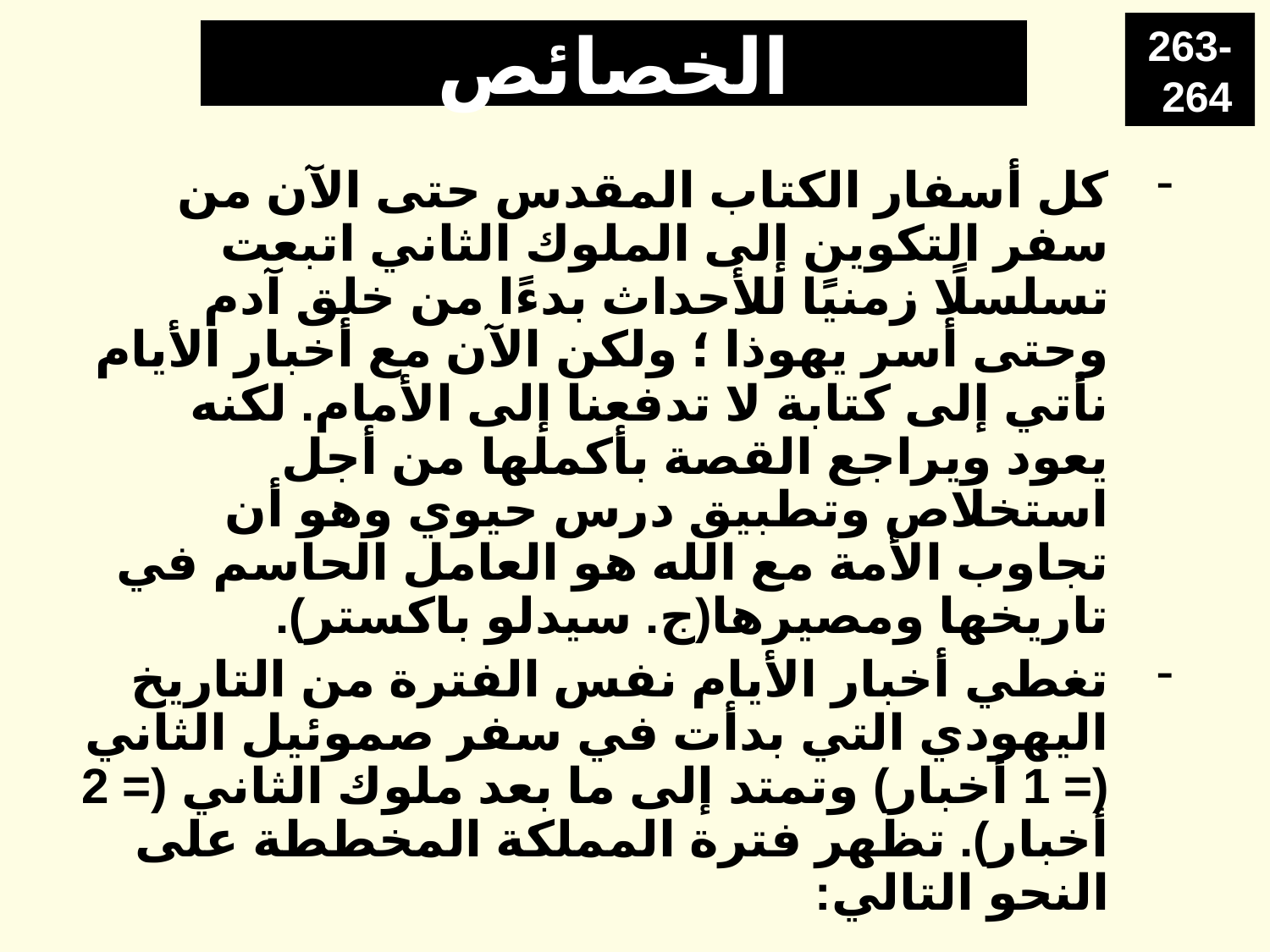

263-264
# الخصائص
كل أسفار الكتاب المقدس حتى الآن من سفر التكوين إلى الملوك الثاني اتبعت تسلسلًا زمنيًا للأحداث بدءًا من خلق آدم وحتى أسر يهوذا ؛ ولكن الآن مع أخبار الأيام نأتي إلى كتابة لا تدفعنا إلى الأمام. لكنه يعود ويراجع القصة بأكملها من أجل استخلاص وتطبيق درس حيوي وهو أن تجاوب الأمة مع الله هو العامل الحاسم في تاريخها ومصيرها(ج. سيدلو باكستر).
تغطي أخبار الأيام نفس الفترة من التاريخ اليهودي التي بدأت في سفر صموئيل الثاني (= 1 أخبار) وتمتد إلى ما بعد ملوك الثاني (= 2 أخبار). تظهر فترة المملكة المخططة على النحو التالي: